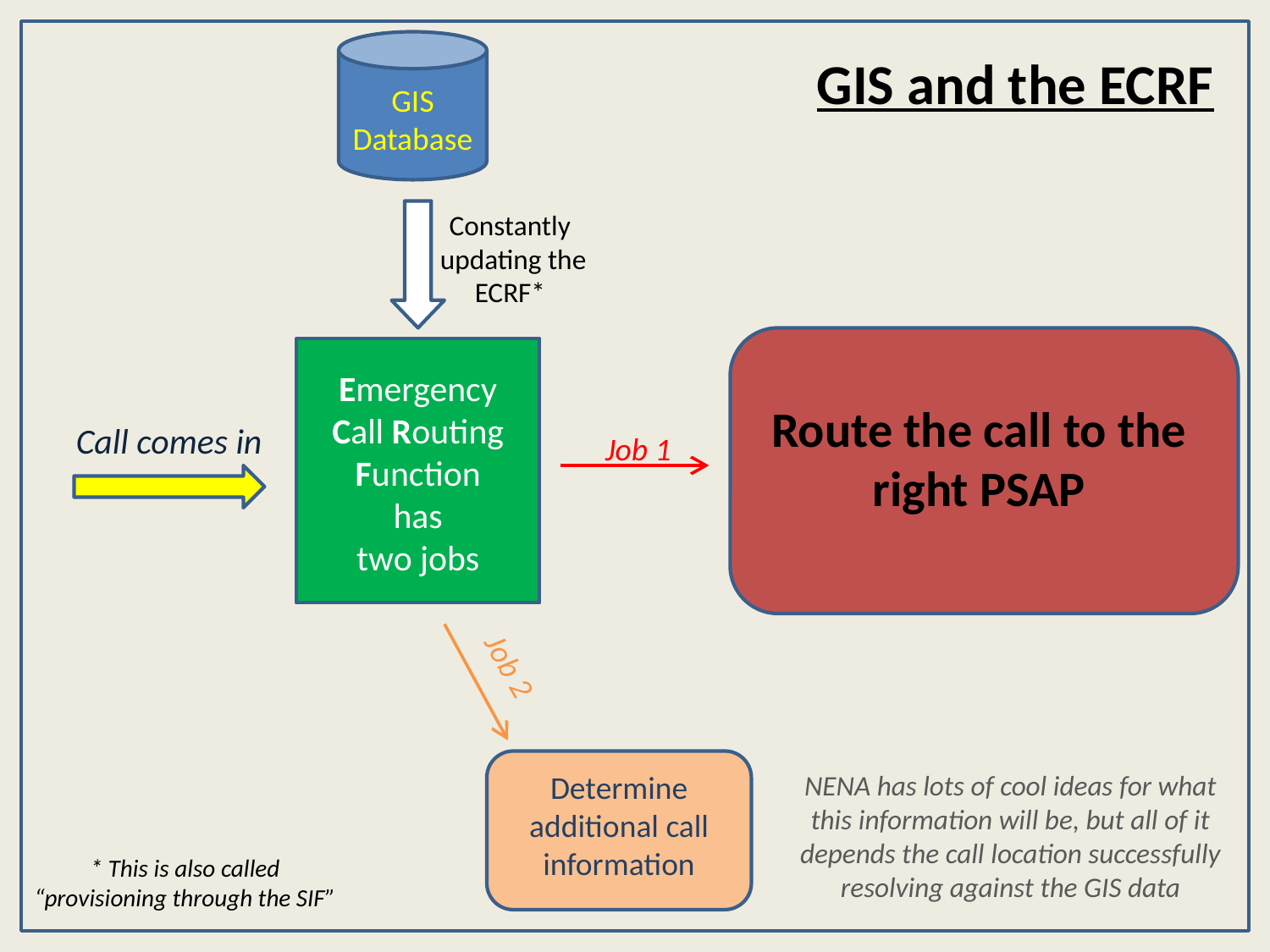

GIS Database
GIS and the ECRF
Constantly  updating the ECRF*

Emergency Call Routing Function
has
two jobs
Route the call to the right PSAP
Call comes in
Job 1

Job 2

Determine additional call information
NENA has lots of cool ideas for what this information will be, but all of it depends the call location successfully resolving against the GIS data
* This is also called “provisioning through the SIF”